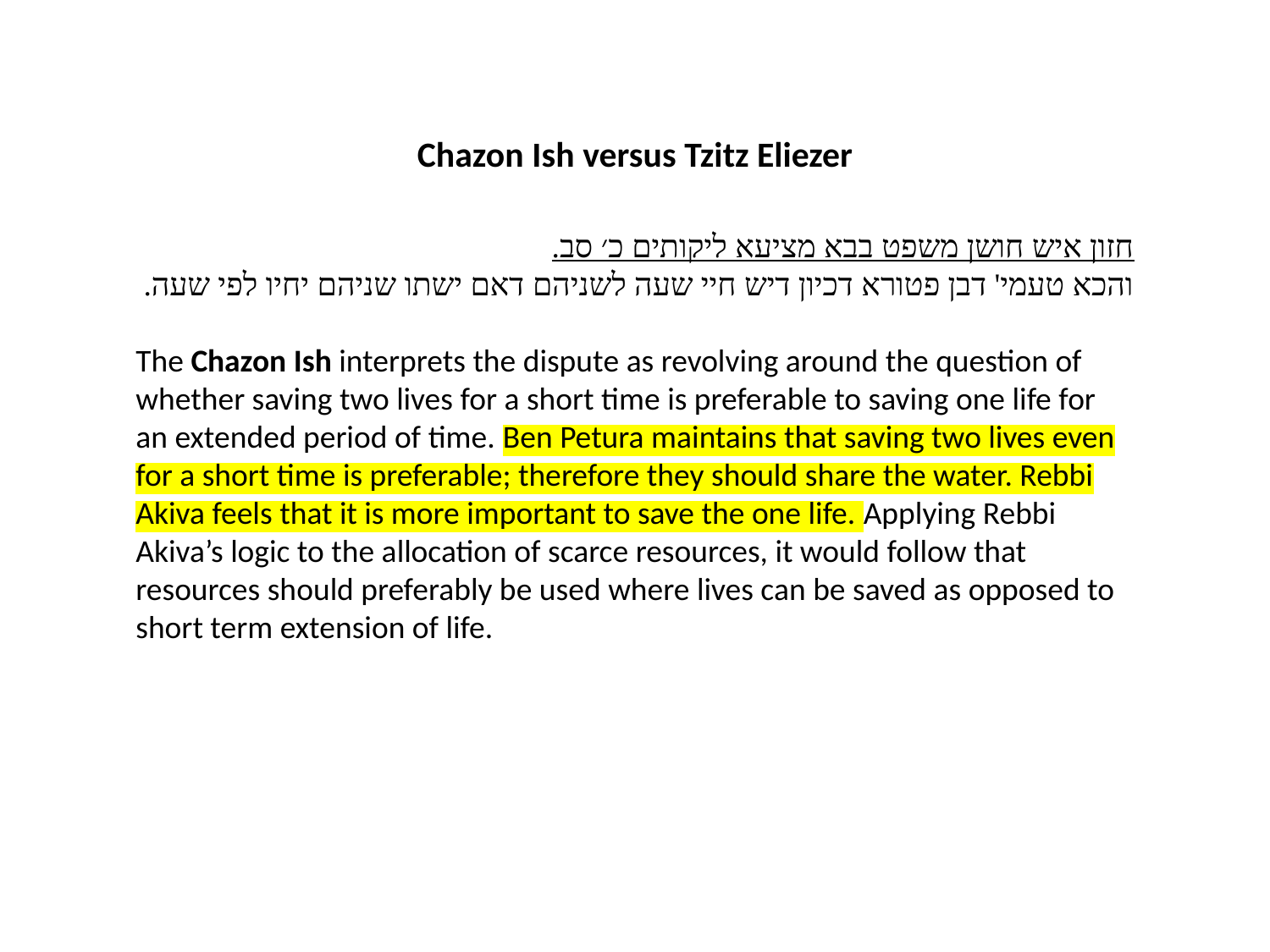

Chazon Ish versus Tzitz Eliezer

חזון איש חושן משפט בבא מציעא ליקותים כ׳ סב.
והכא טעמי' דבן פטורא דכיון דיש חיי שעה לשניהם דאם ישתו שניהם יחיו לפי שעה.

The Chazon Ish interprets the dispute as revolving around the question of whether saving two lives for a short time is preferable to saving one life for an extended period of time. Ben Petura maintains that saving two lives even for a short time is preferable; therefore they should share the water. Rebbi Akiva feels that it is more important to save the one life. Applying Rebbi Akiva’s logic to the allocation of scarce resources, it would follow that resources should preferably be used where lives can be saved as opposed to short term extension of life.